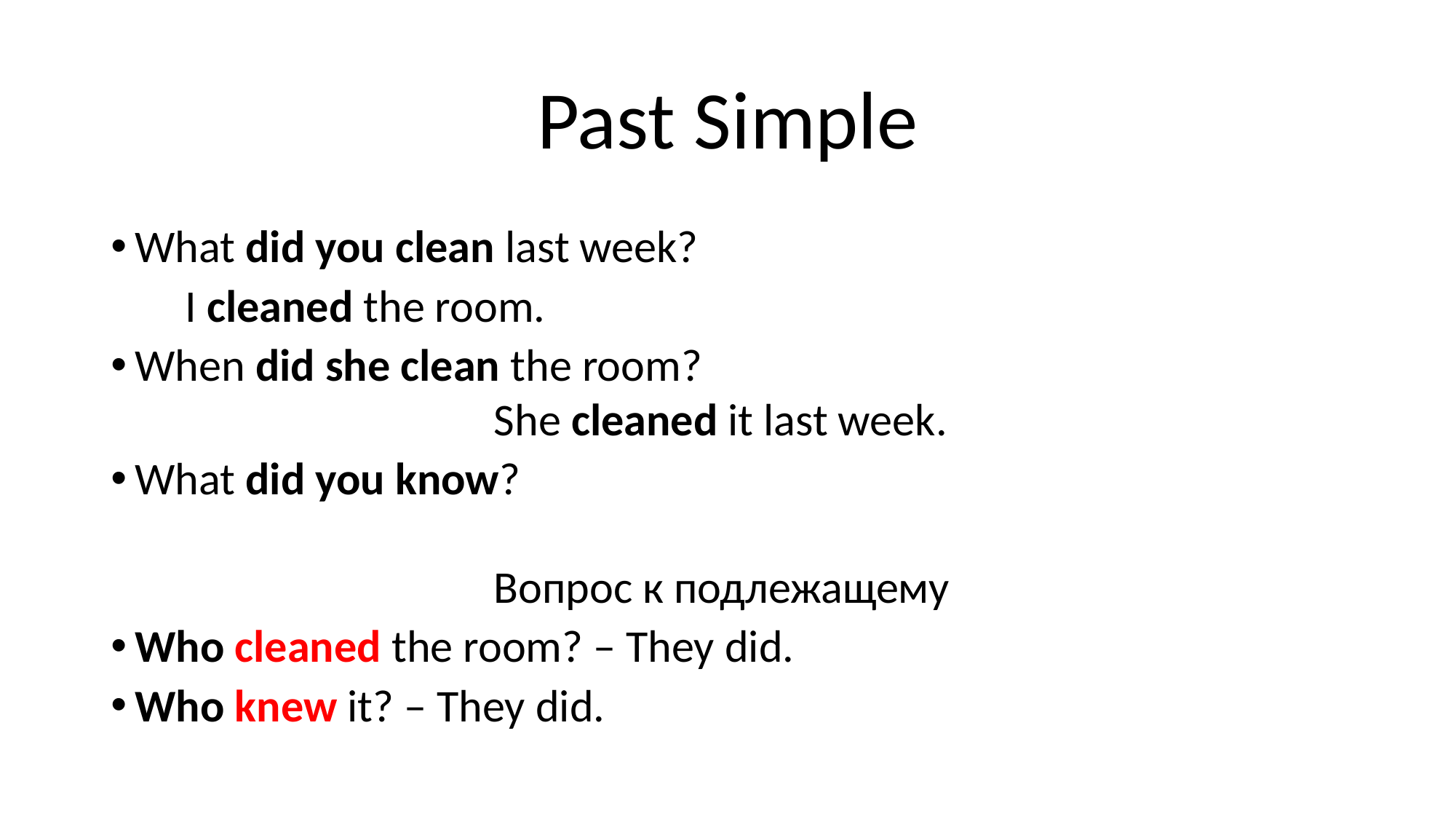

# Past Simple
What did you clean last week?
						I cleaned the room.
When did she clean the room?
She cleaned it last week.
What did you know?

Вопрос к подлежащему
Who cleaned the room? – They did.
Who knew it? – They did.